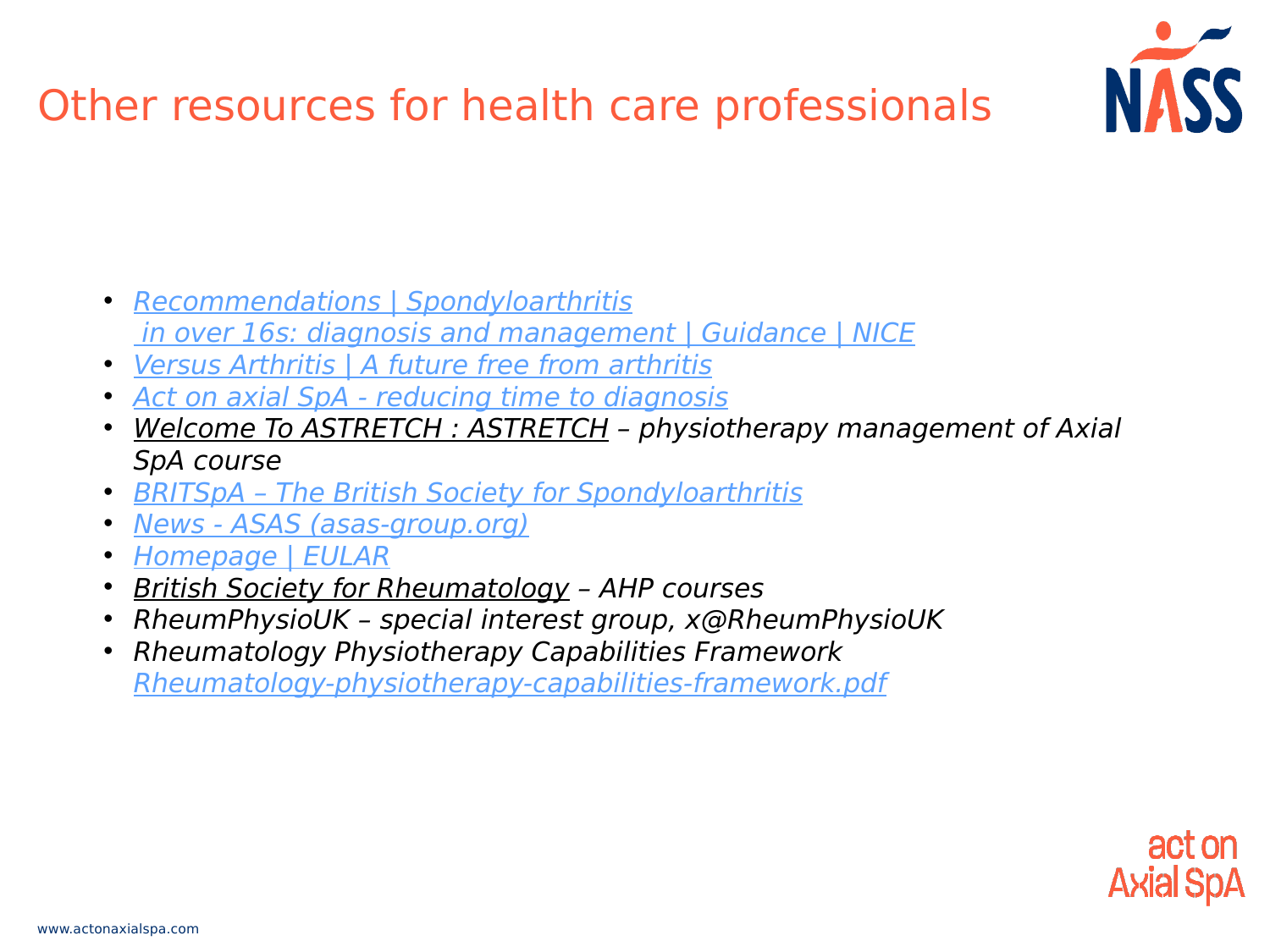

# Other resources for health care professionals
Recommendations | Spondyloarthritis in over 16s: diagnosis and management | Guidance | NICE
Versus Arthritis | A future free from arthritis
Act on axial SpA - reducing time to diagnosis
Welcome To ASTRETCH : ASTRETCH – physiotherapy management of Axial SpA course
BRITSpA – The British Society for Spondyloarthritis
News - ASAS (asas-group.org)
Homepage | EULAR
British Society for Rheumatology – AHP courses
RheumPhysioUK – special interest group, x@RheumPhysioUK
Rheumatology Physiotherapy Capabilities Framework Rheumatology-physiotherapy-capabilities-framework.pdf